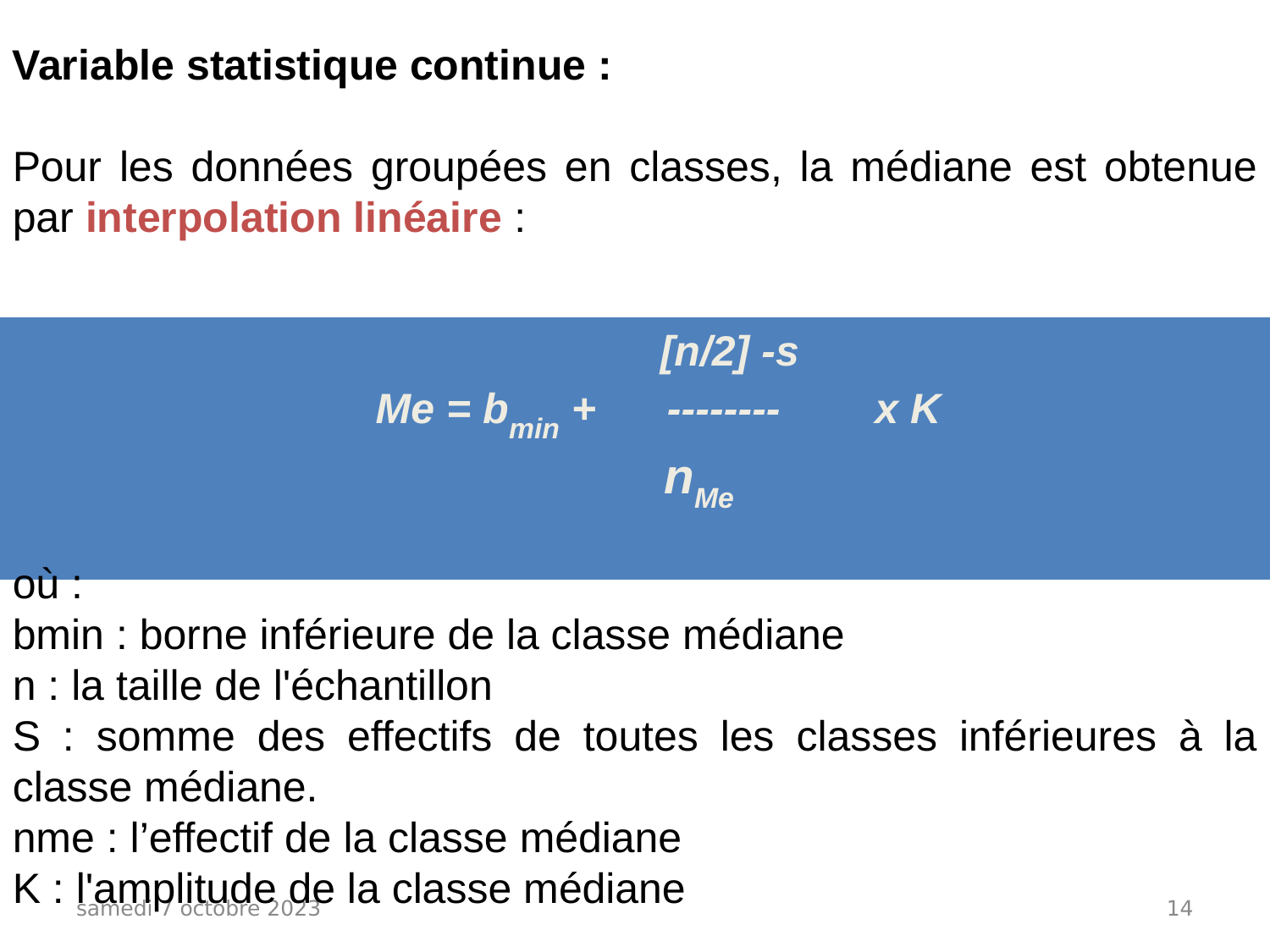

Variable statistique continue :

Pour les données groupées en classes, la médiane est obtenue par interpolation linéaire :

                [n/2] -s
    Me = bmin +      --------        x K
                                                       nMe

où :
bmin : borne inférieure de la classe médiane
n : la taille de l'échantillon
S : somme des effectifs de toutes les classes inférieures à la classe médiane.
nme : l’effectif de la classe médiane
K : l'amplitude de la classe médiane
samedi 7 octobre 2023
14